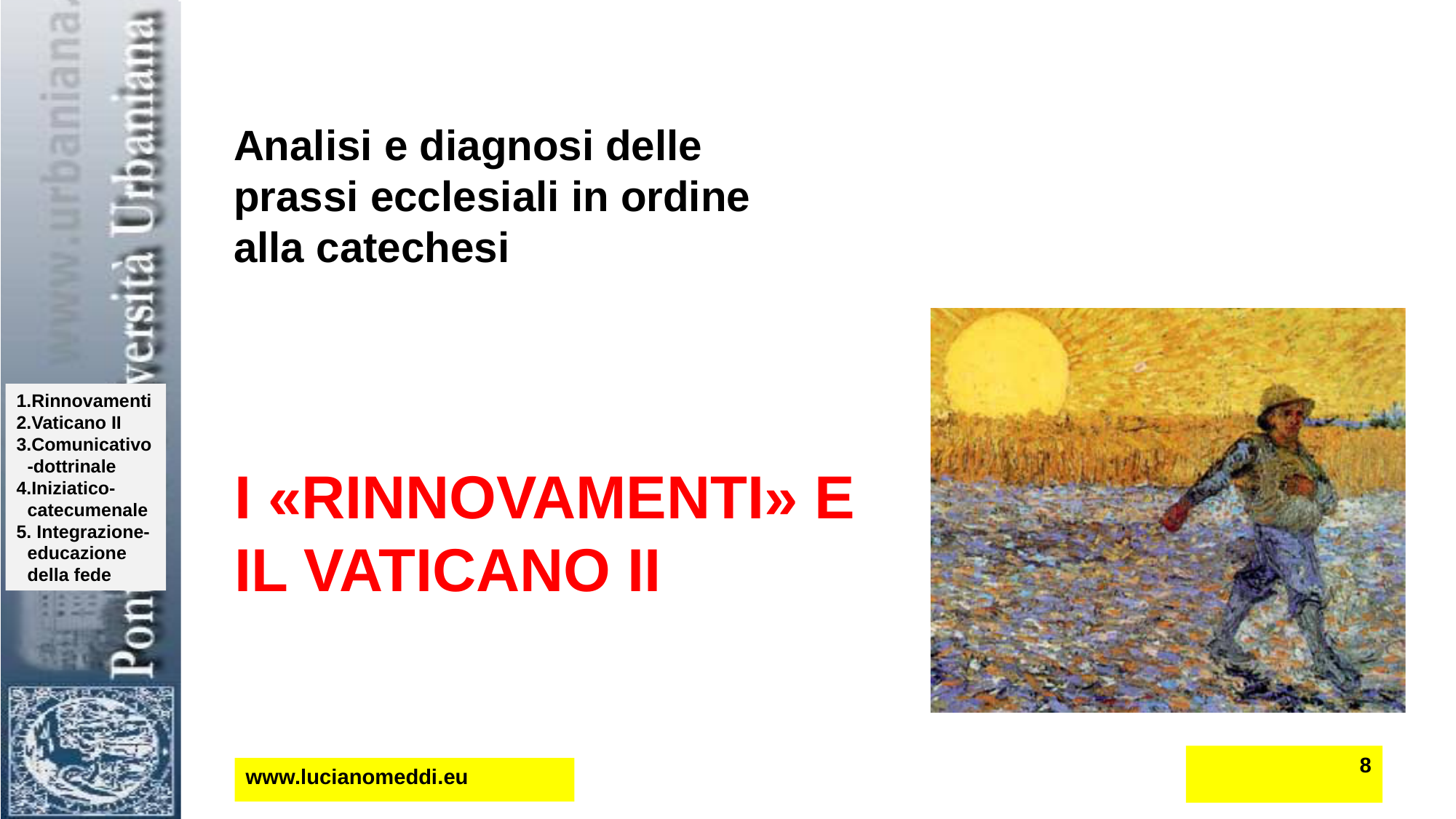

Analisi e diagnosi delle prassi ecclesiali in ordine
alla catechesi
# I «rinnovamenti» e il Vaticano II
8
www.lucianomeddi.eu